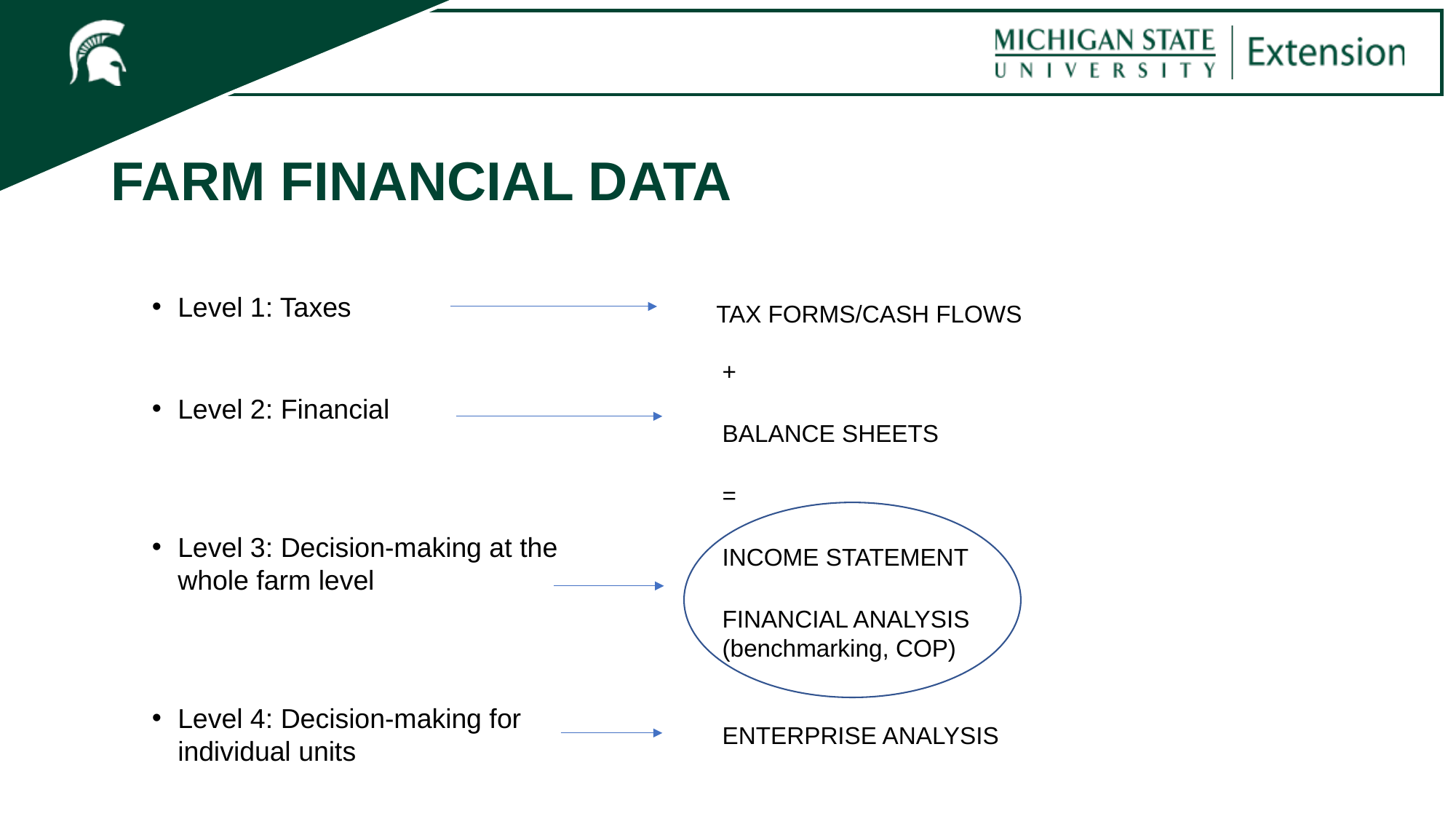

# FARM FINANCIAL DATA
Level 1: Taxes

Level 2: Financial

Level 3: Decision-making at the whole farm level

Level 4: Decision-making for individual units
TAX FORMS/CASH FLOWS

+
BALANCE SHEETS
=
INCOME STATEMENT
FINANCIAL ANALYSIS
(benchmarking, COP)

ENTERPRISE ANALYSIS